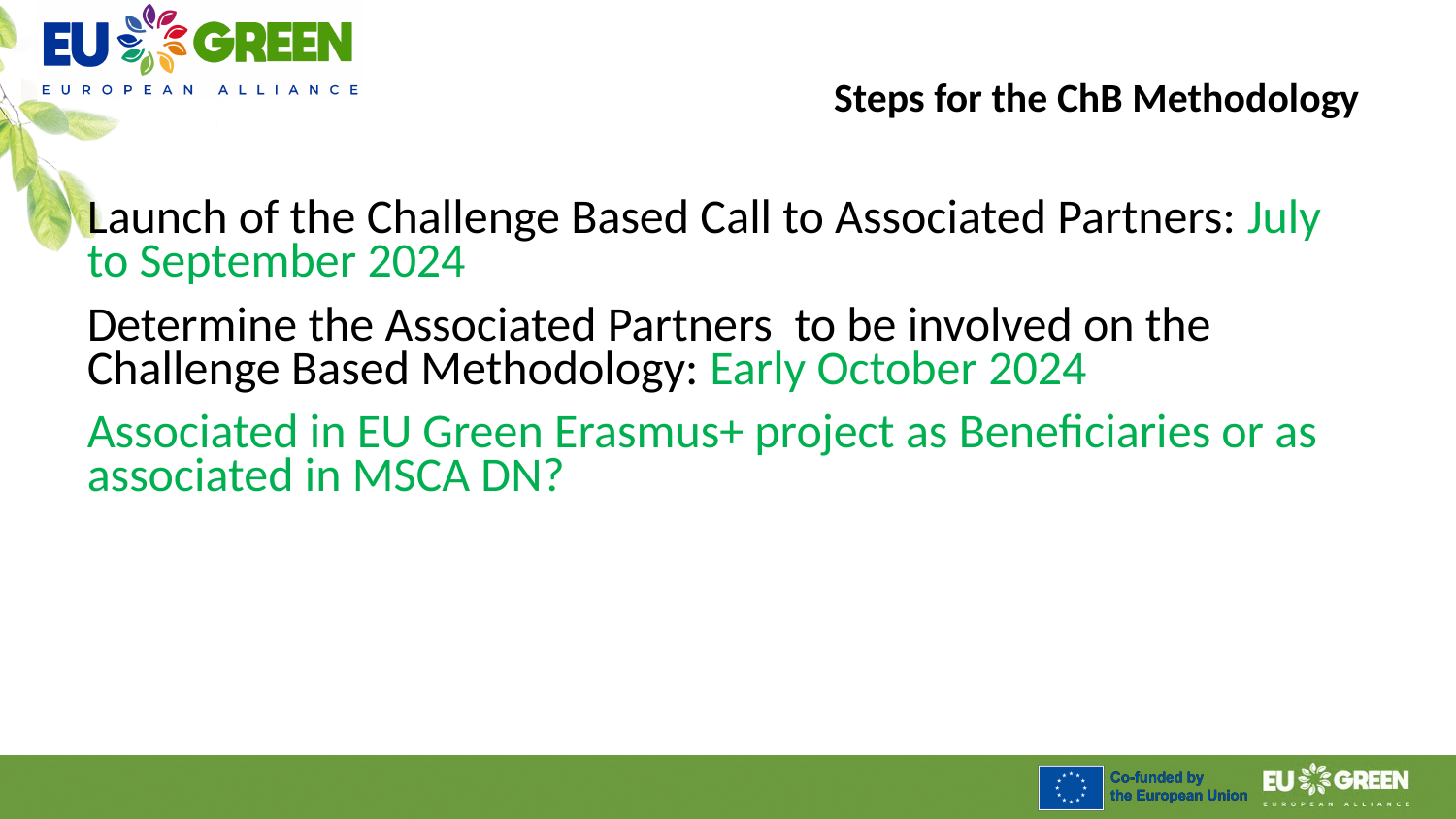

# Steps for the ChB Methodology
Launch of the Challenge Based Call to Associated Partners: July to September 2024
Determine the Associated Partners  to be involved on the Challenge Based Methodology: Early October 2024
Associated in EU Green Erasmus+ project as Beneficiaries or as associated in MSCA DN?